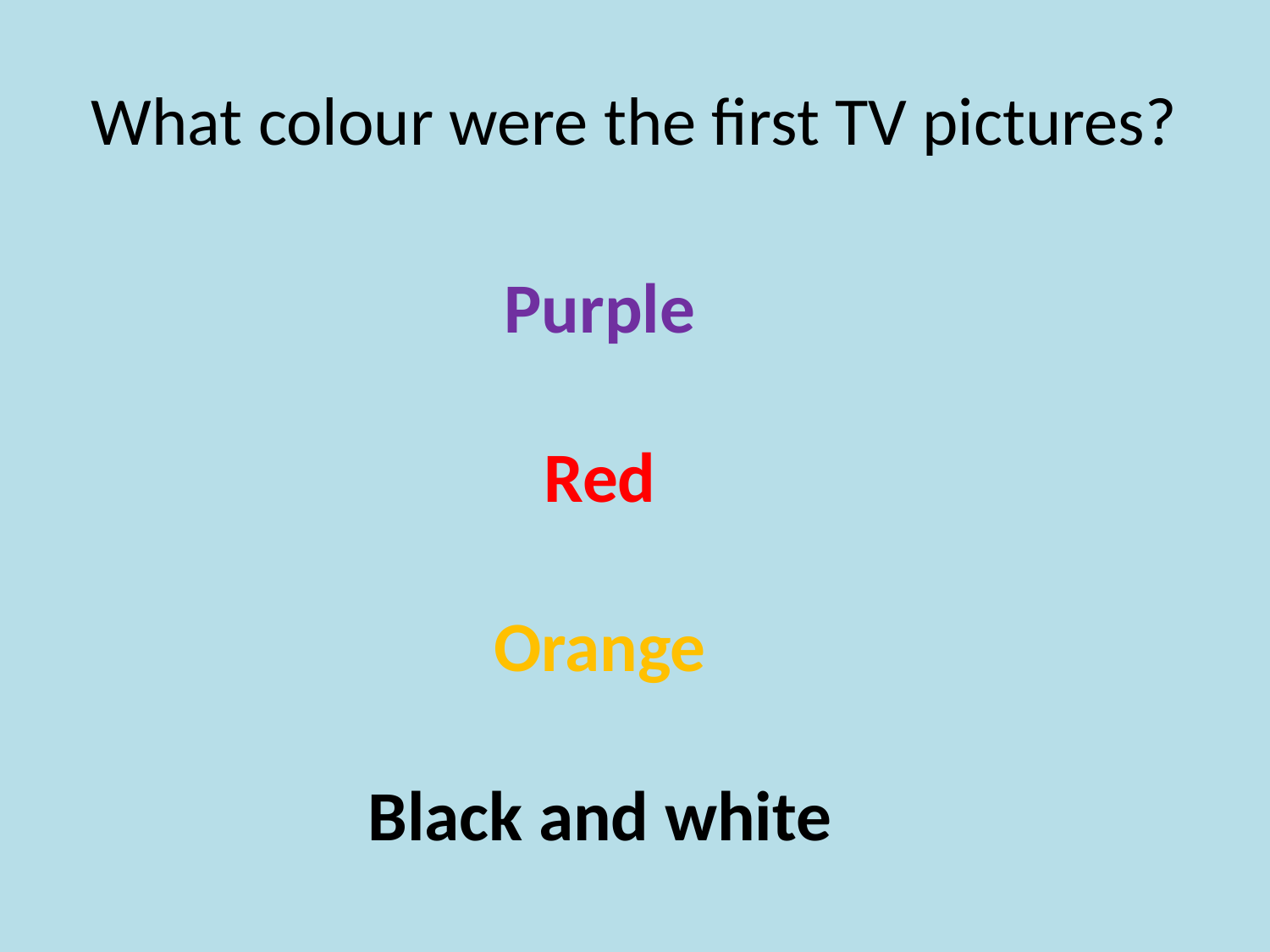

# What colour were the first TV pictures?
Purple

Red

Orange

Black and white